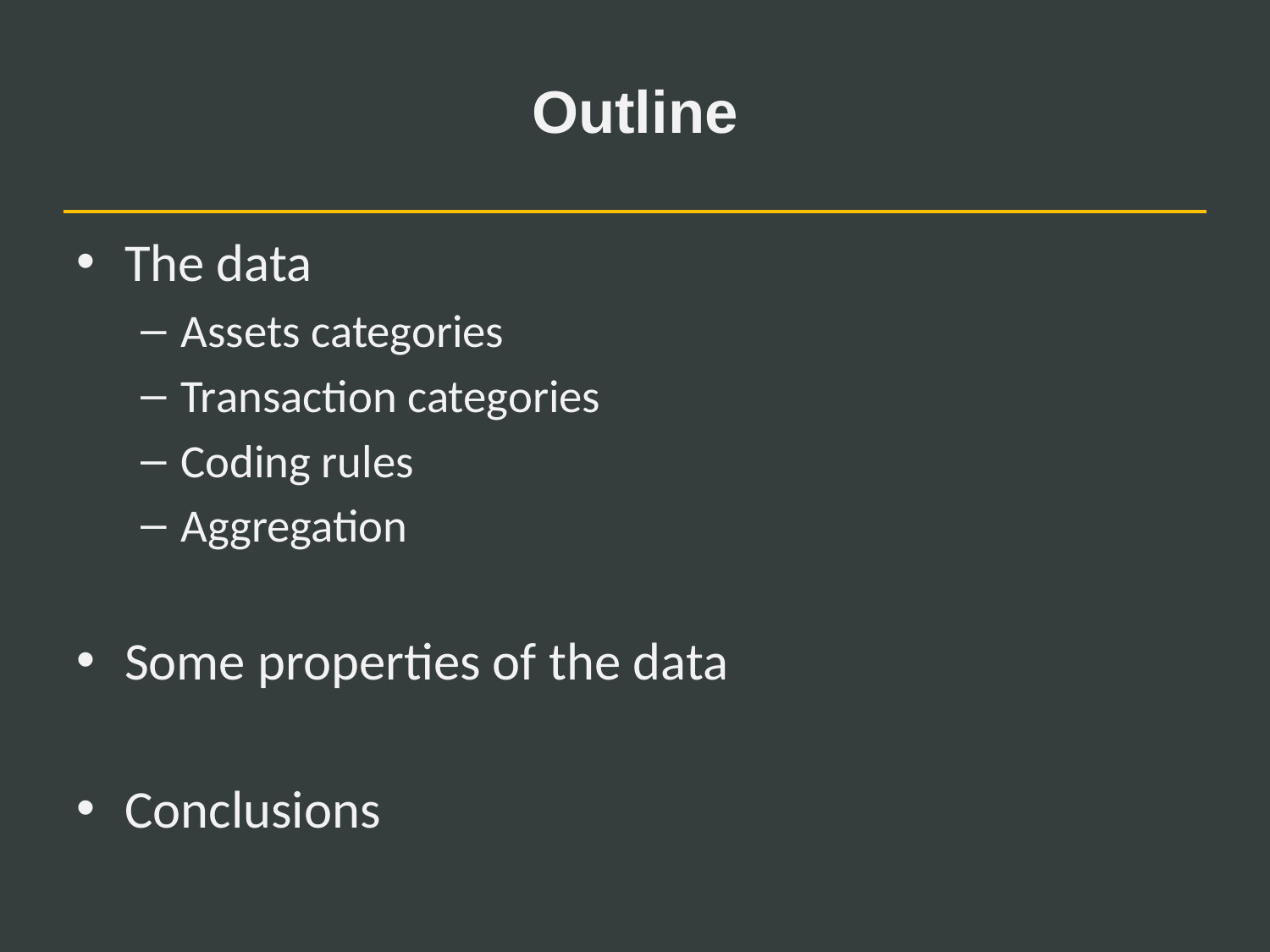

# Outline
The data
Assets categories
Transaction categories
Coding rules
Aggregation

Some properties of the data

Conclusions